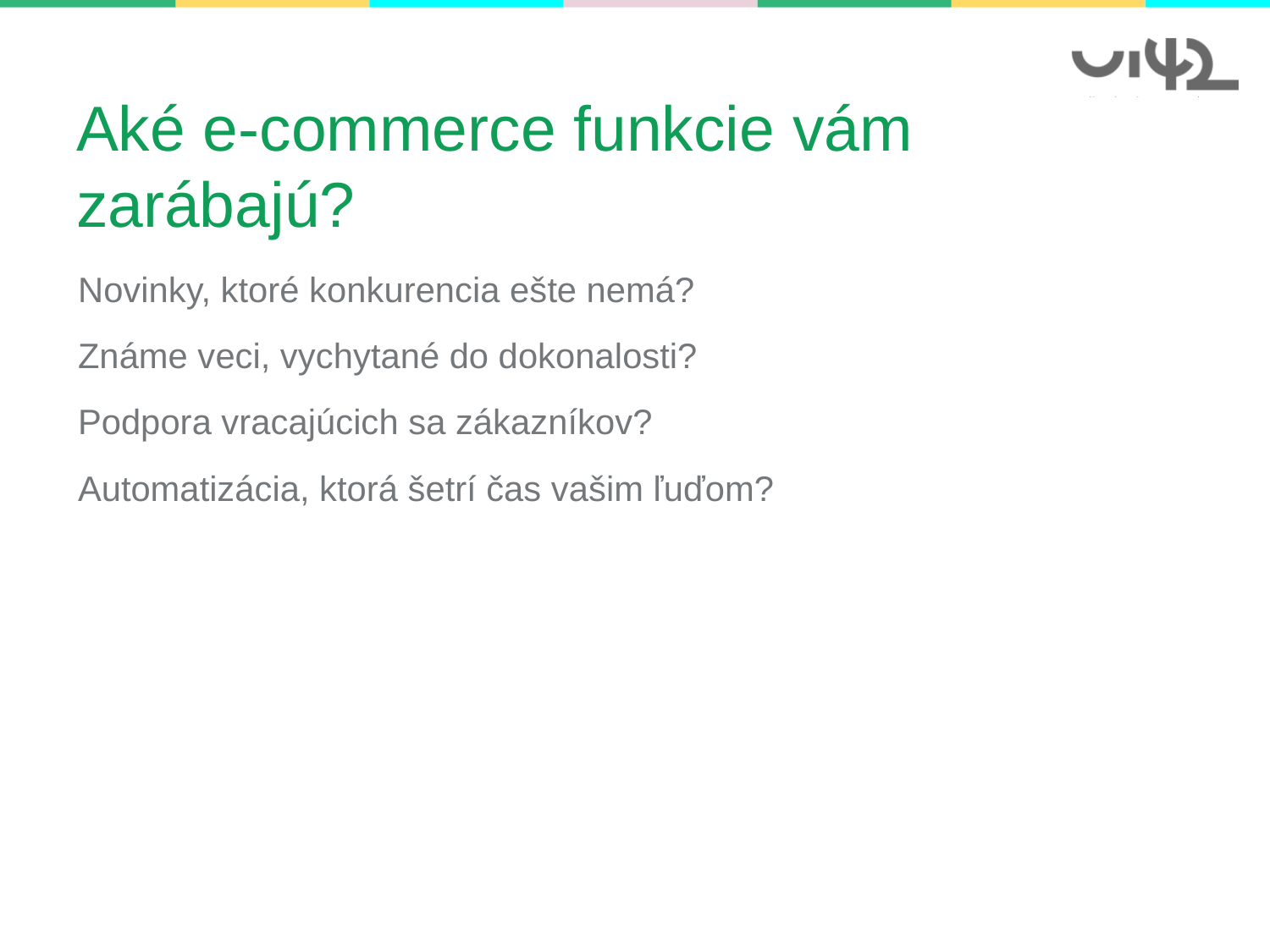

# Aké e-commerce funkcie vám zarábajú?
Novinky, ktoré konkurencia ešte nemá?
Známe veci, vychytané do dokonalosti?
Podpora vracajúcich sa zákazníkov?
Automatizácia, ktorá šetrí čas vašim ľuďom?